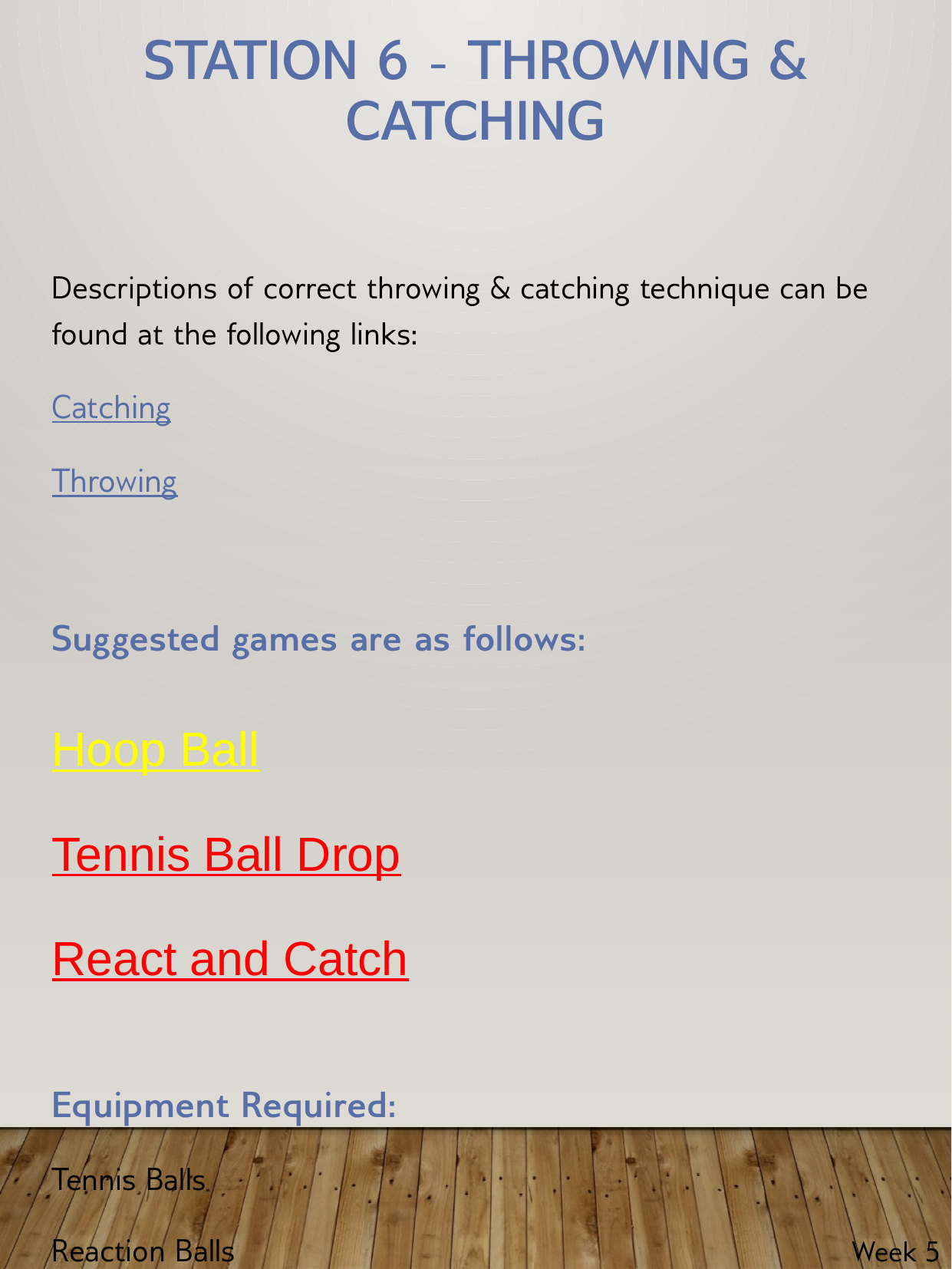

# Station 6 - Throwing & Catching
Descriptions of correct throwing & catching technique can be found at the following links:
Catching
Throwing

Suggested games are as follows:
Hoop Ball
Tennis Ball Drop
React and Catch

Equipment Required:
Tennis Balls
Reaction Balls

Week 5